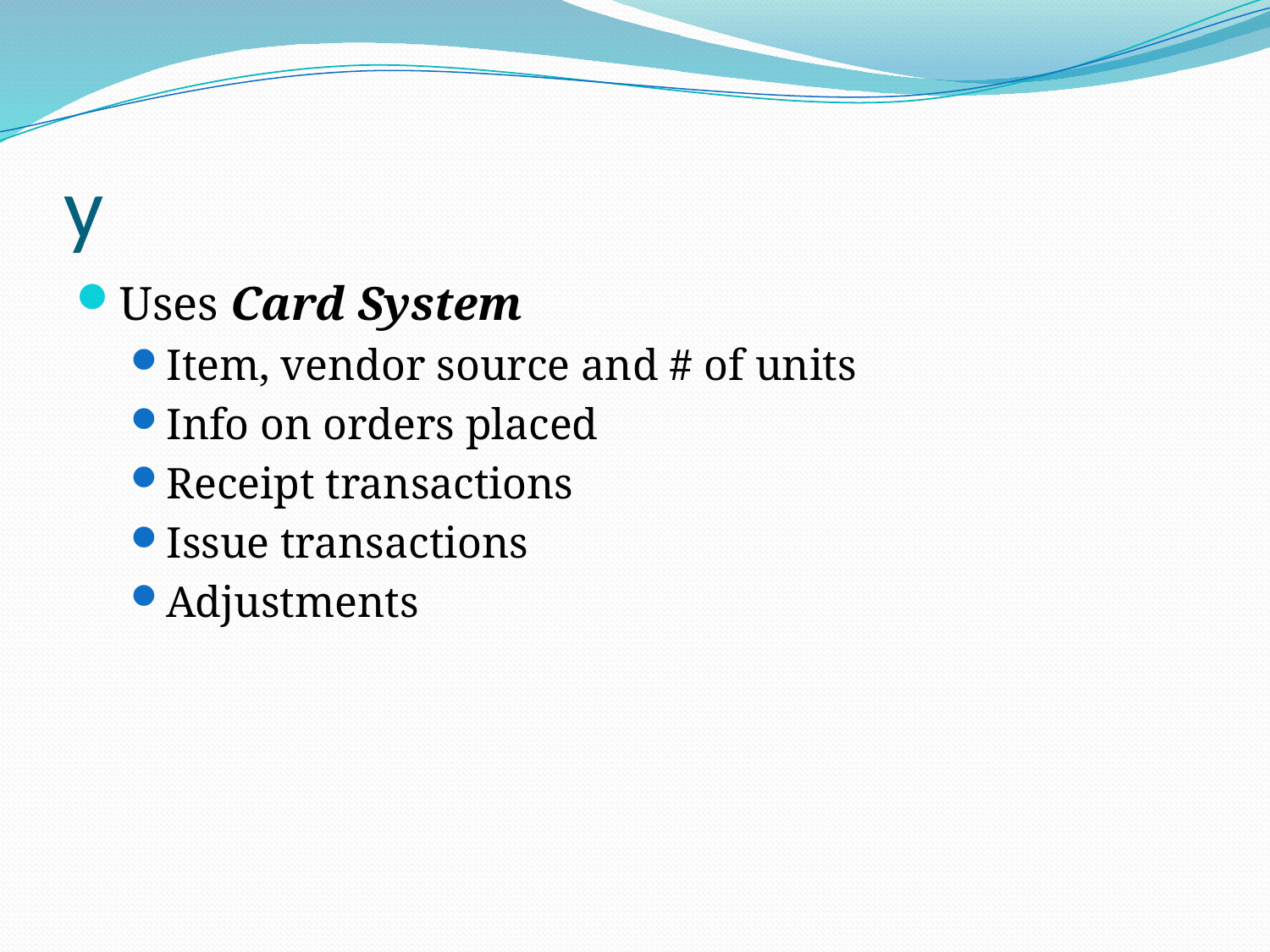

# y
Uses Card System
Item, vendor source and # of units
Info on orders placed
Receipt transactions
Issue transactions
Adjustments